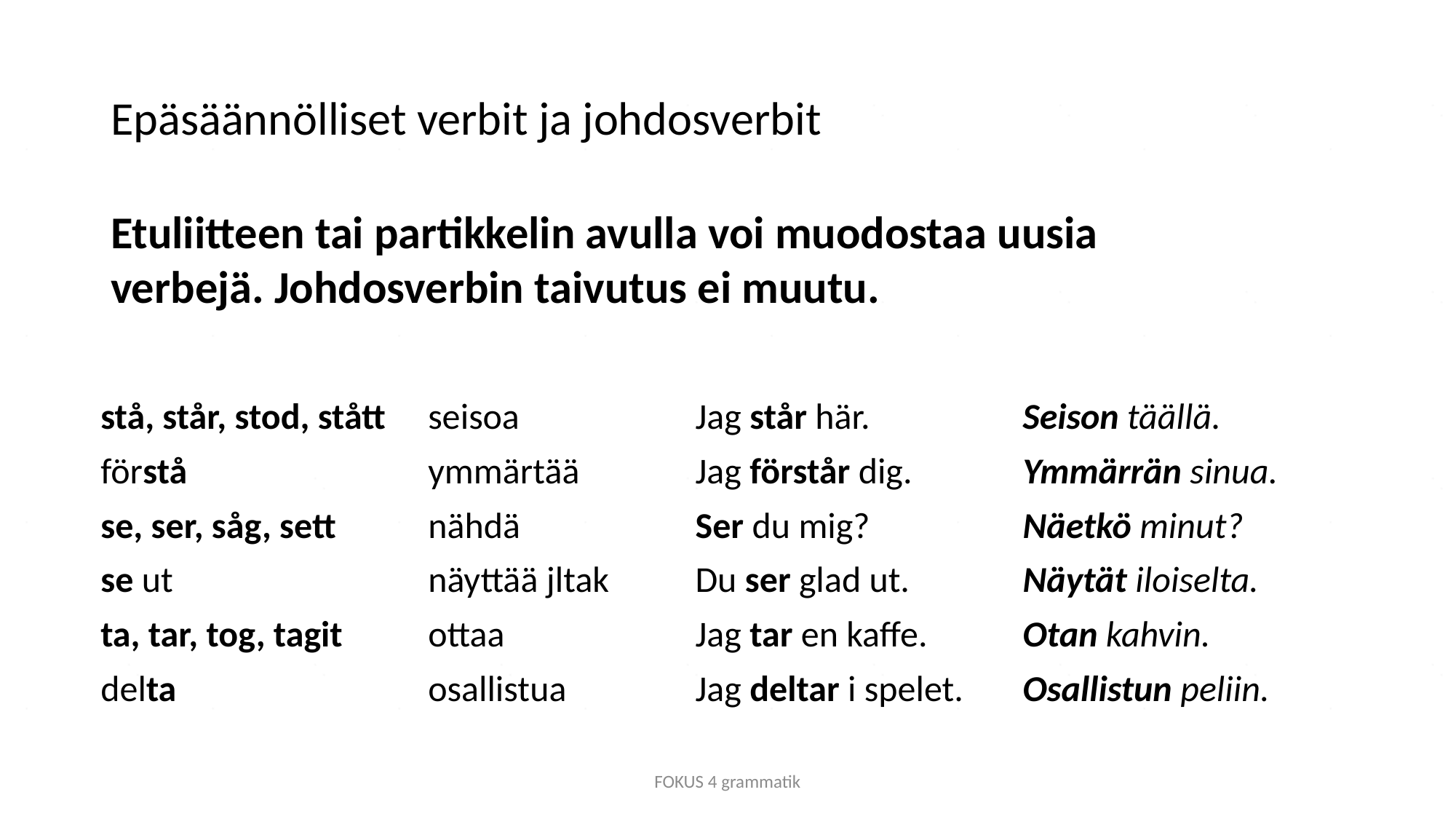

# Epäsäännölliset verbit ja johdosverbit
Etuliitteen tai partikkelin avulla voi muodostaa uusia verbejä. Johdosverbin taivutus ei muutu.

stå, står, stod, stått	seisoa
förstå			ymmärtää
se, ser, såg, sett	nähdä
se ut			näyttää jltak
ta, tar, tog, tagit	ottaa
delta			osallistua

Jag står här.		Seison täällä.
Jag förstår dig.		Ymmärrän sinua.
Ser du mig?		Näetkö minut?
Du ser glad ut. 	Näytät iloiselta.
Jag tar en kaffe.	Otan kahvin.
Jag deltar i spelet.	Osallistun peliin.

FOKUS 4 grammatik